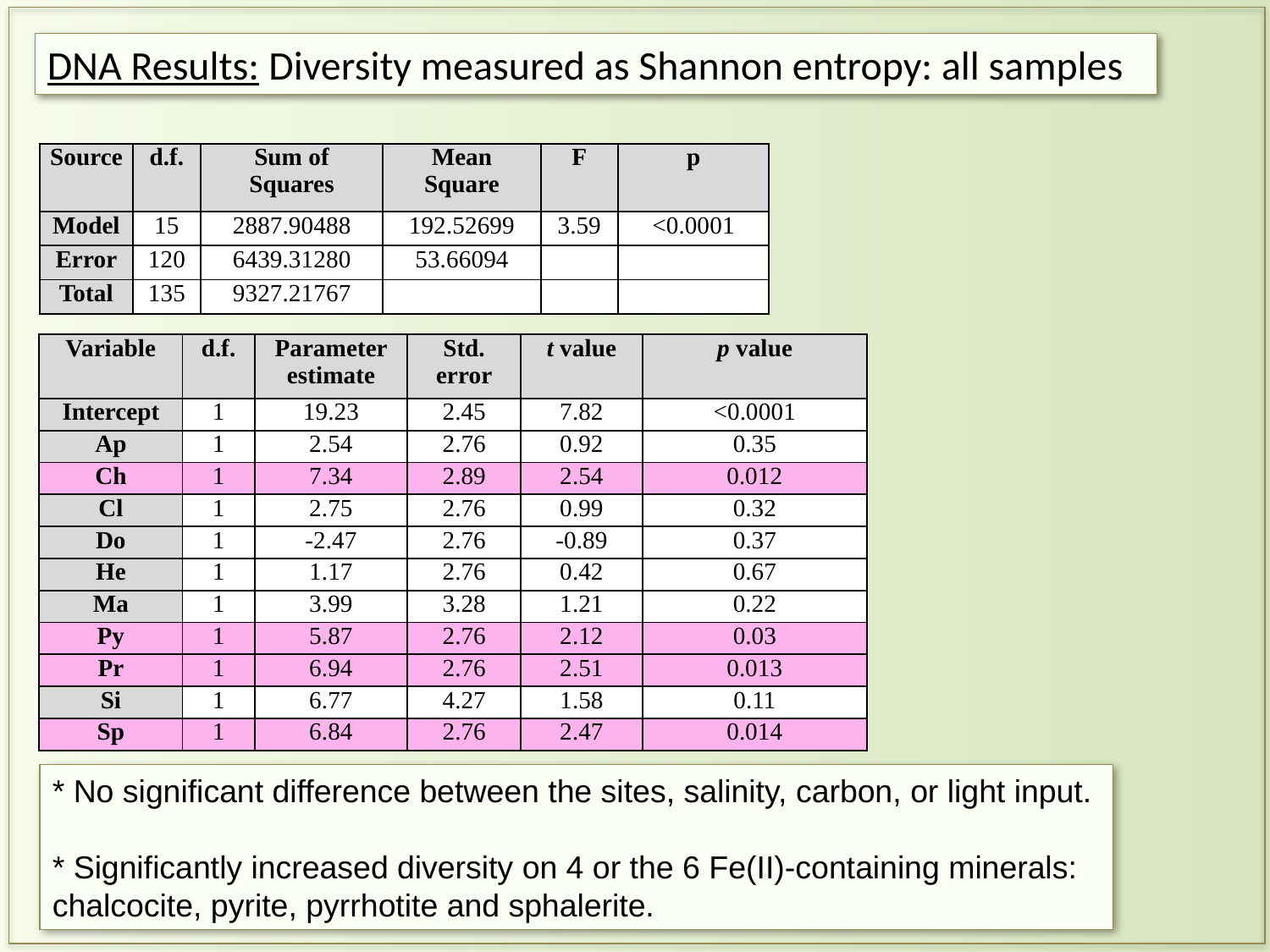

DNA Results: Diversity measured as Shannon entropy: all samples
| Source | d.f. | Sum of Squares | Mean Square | F | p |
| --- | --- | --- | --- | --- | --- |
| Model | 15 | 2887.90488 | 192.52699 | 3.59 | <0.0001 |
| Error | 120 | 6439.31280 | 53.66094 |  |  |
| Total | 135 | 9327.21767 |  |  |  |
| Variable | d.f. | Parameter estimate | Std. error | t value | p value |
| --- | --- | --- | --- | --- | --- |
| Intercept | 1 | 19.23 | 2.45 | 7.82 | <0.0001 |
| Ap | 1 | 2.54 | 2.76 | 0.92 | 0.35 |
| Ch | 1 | 7.34 | 2.89 | 2.54 | 0.012 |
| Cl | 1 | 2.75 | 2.76 | 0.99 | 0.32 |
| Do | 1 | -2.47 | 2.76 | -0.89 | 0.37 |
| He | 1 | 1.17 | 2.76 | 0.42 | 0.67 |
| Ma | 1 | 3.99 | 3.28 | 1.21 | 0.22 |
| Py | 1 | 5.87 | 2.76 | 2.12 | 0.03 |
| Pr | 1 | 6.94 | 2.76 | 2.51 | 0.013 |
| Si | 1 | 6.77 | 4.27 | 1.58 | 0.11 |
| Sp | 1 | 6.84 | 2.76 | 2.47 | 0.014 |
* No significant difference between the sites, salinity, carbon, or light input.

* Significantly increased diversity on 4 or the 6 Fe(II)-containing minerals: chalcocite, pyrite, pyrrhotite and sphalerite.